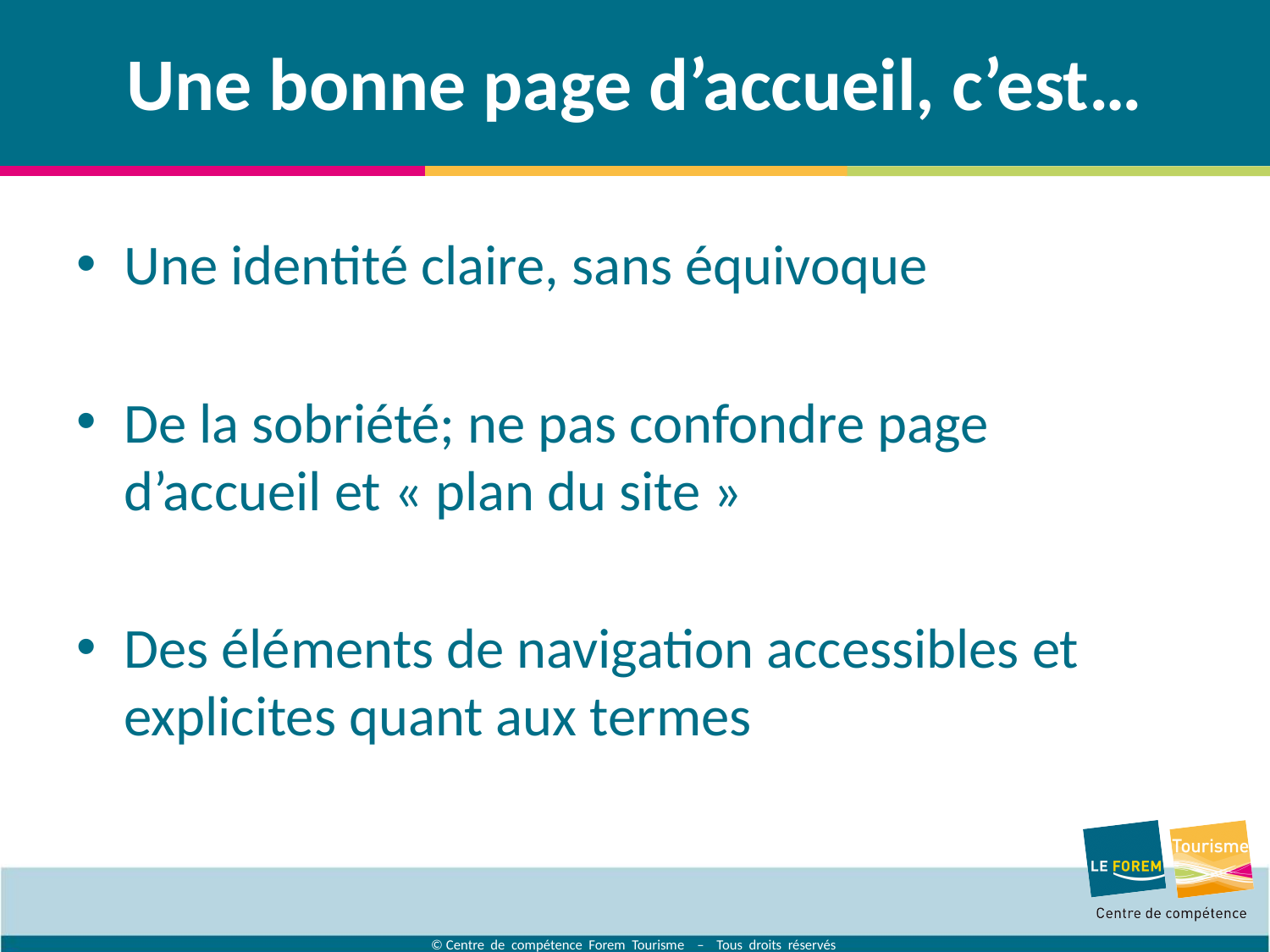

# Une bonne page d’accueil, c’est…
Une identité claire, sans équivoque

De la sobriété; ne pas confondre page d’accueil et « plan du site »

Des éléments de navigation accessibles et explicites quant aux termes